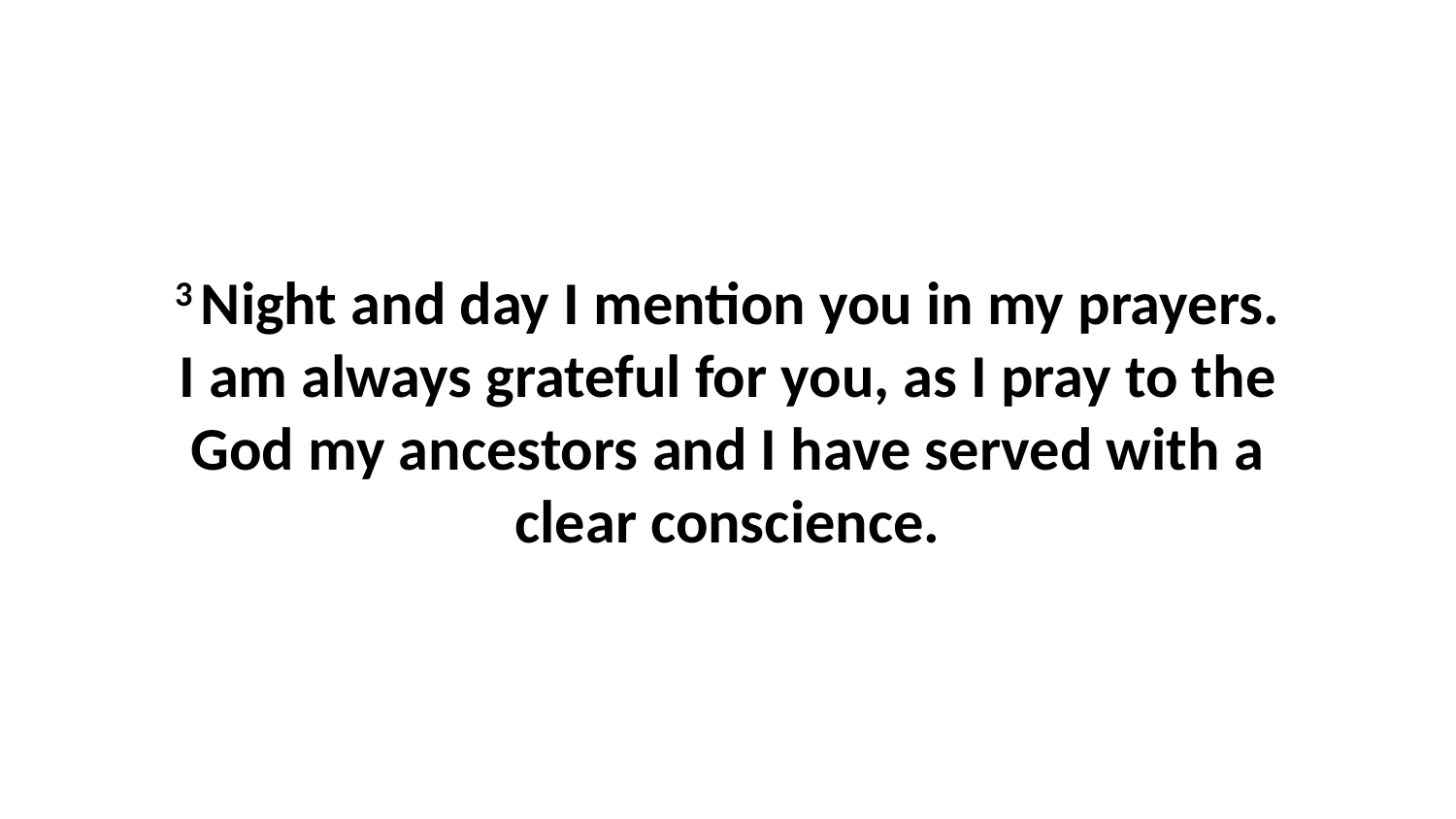

3 Night and day I mention you in my prayers. I am always grateful for you, as I pray to the God my ancestors and I have served with a clear conscience.